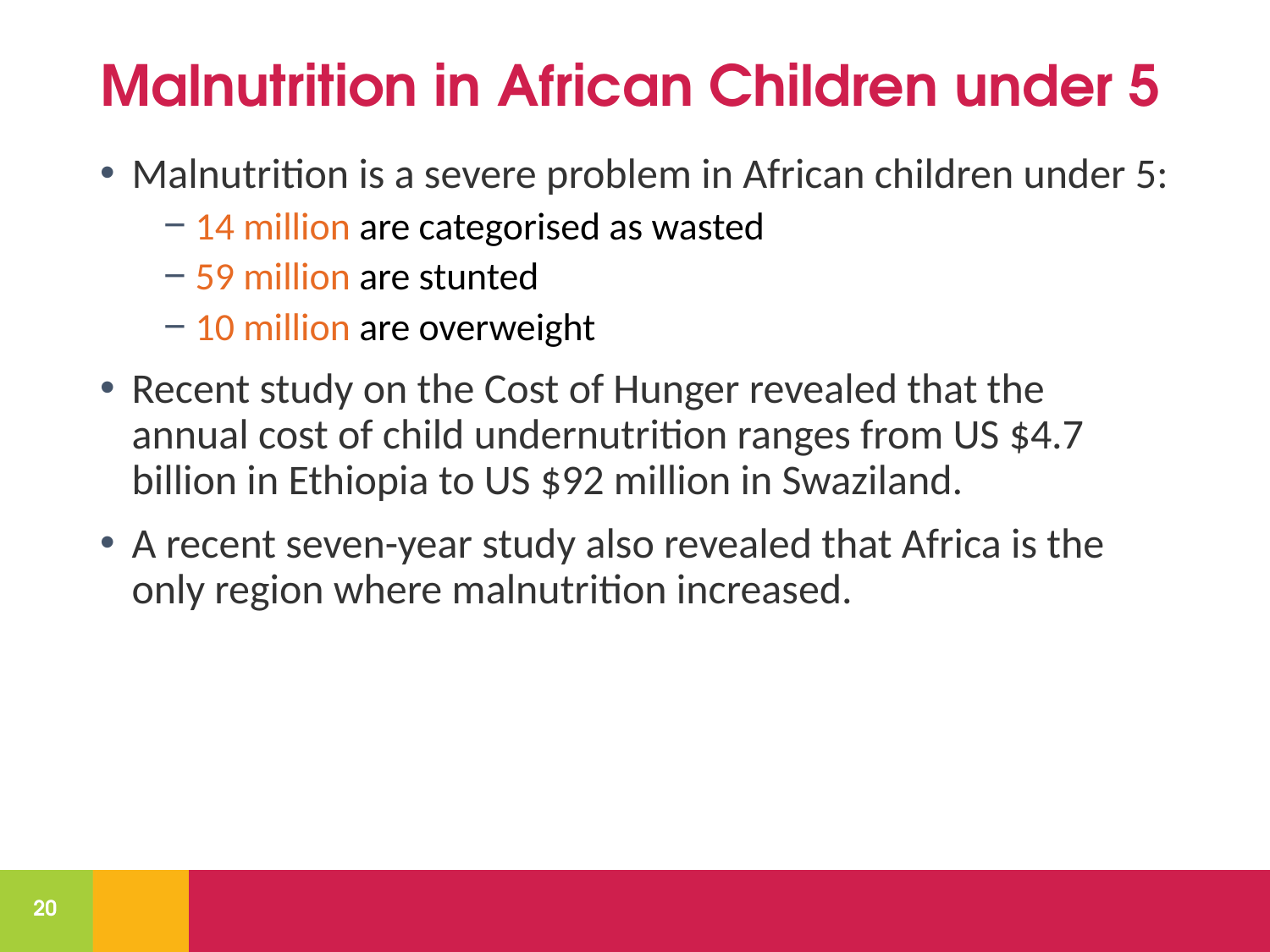

# Malnutrition in African Children under 5
Malnutrition is a severe problem in African children under 5:
14 million are categorised as wasted
59 million are stunted
10 million are overweight
Recent study on the Cost of Hunger revealed that the annual cost of child undernutrition ranges from US $4.7 billion in Ethiopia to US $92 million in Swaziland.
A recent seven-year study also revealed that Africa is the only region where malnutrition increased.
20